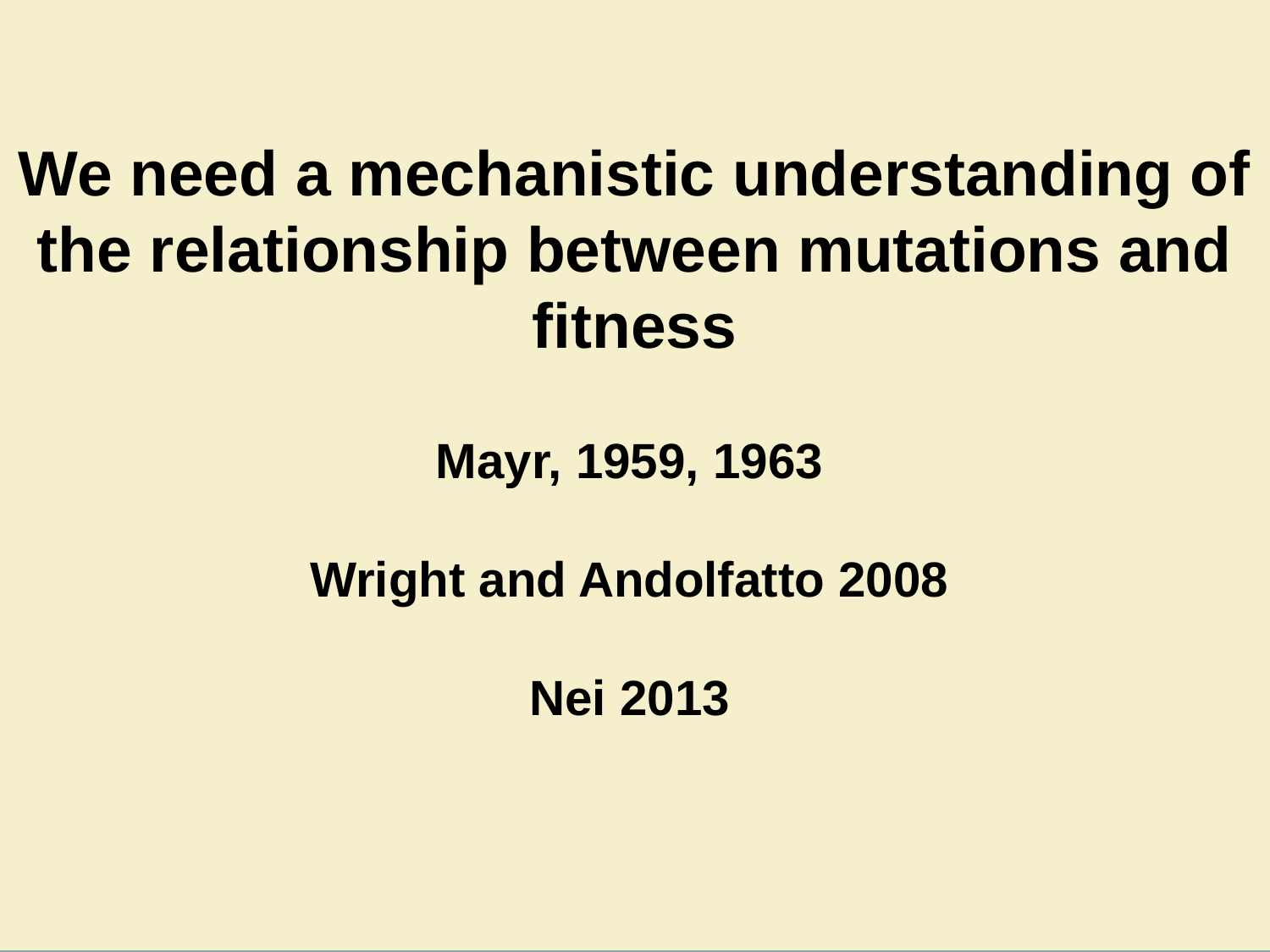

We need a mechanistic understanding of the relationship between mutations and fitness
Mayr, 1959, 1963

Wright and Andolfatto 2008

Nei 2013